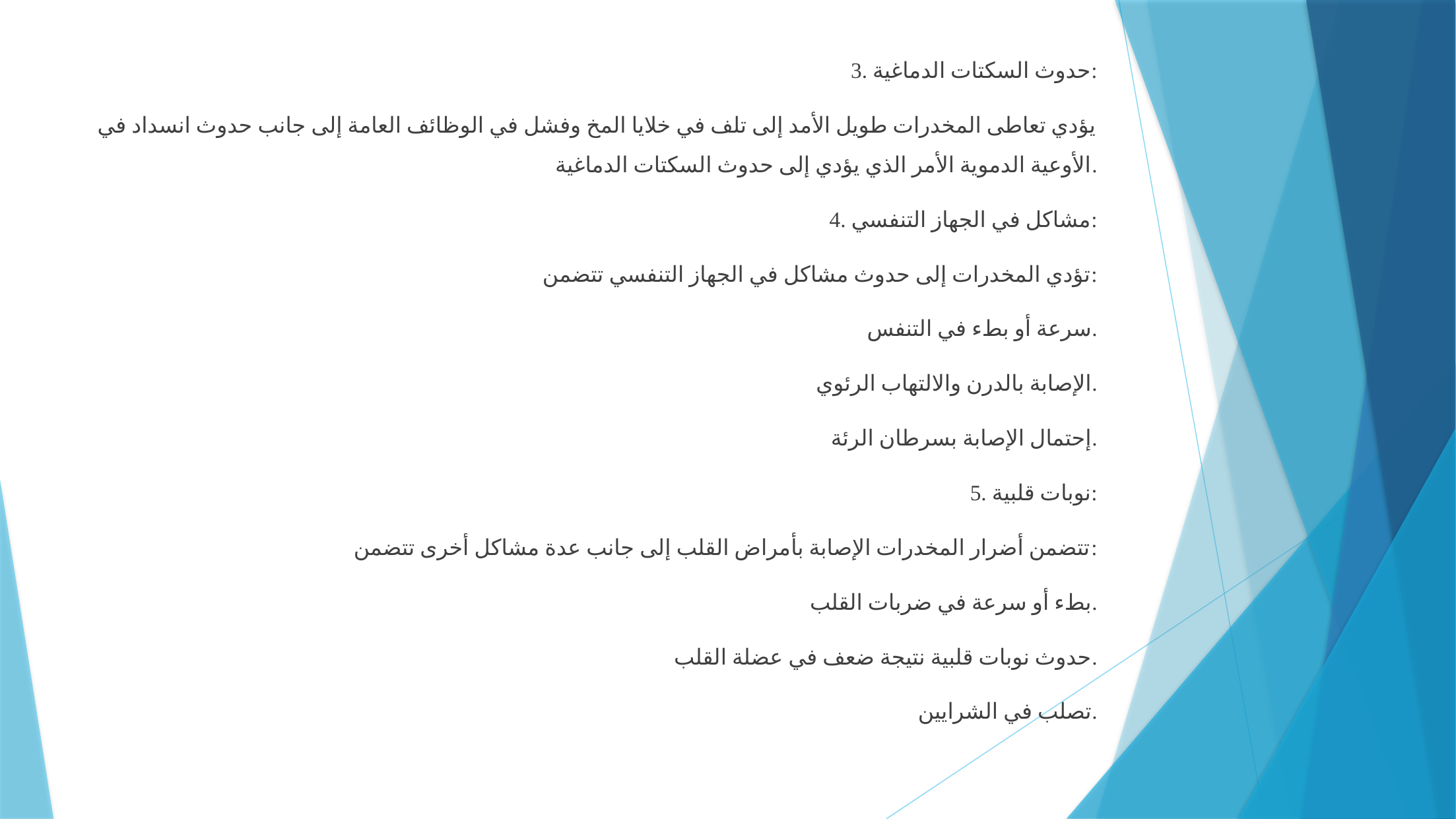

3. حدوث السكتات الدماغية:
يؤدي تعاطى المخدرات طويل الأمد إلى تلف في خلايا المخ وفشل في الوظائف العامة إلى جانب حدوث انسداد في الأوعية الدموية الأمر الذي يؤدي إلى حدوث السكتات الدماغية.
4. مشاكل في الجهاز التنفسي:
تؤدي المخدرات إلى حدوث مشاكل في الجهاز التنفسي تتضمن:
سرعة أو بطء في التنفس.
الإصابة بالدرن والالتهاب الرئوي.
إحتمال الإصابة بسرطان الرئة.
5. نوبات قلبية:
تتضمن أضرار المخدرات الإصابة بأمراض القلب إلى جانب عدة مشاكل أخرى تتضمن:
بطء أو سرعة في ضربات القلب.
حدوث نوبات قلبية نتيجة ضعف في عضلة القلب.
تصلب في الشرايين.